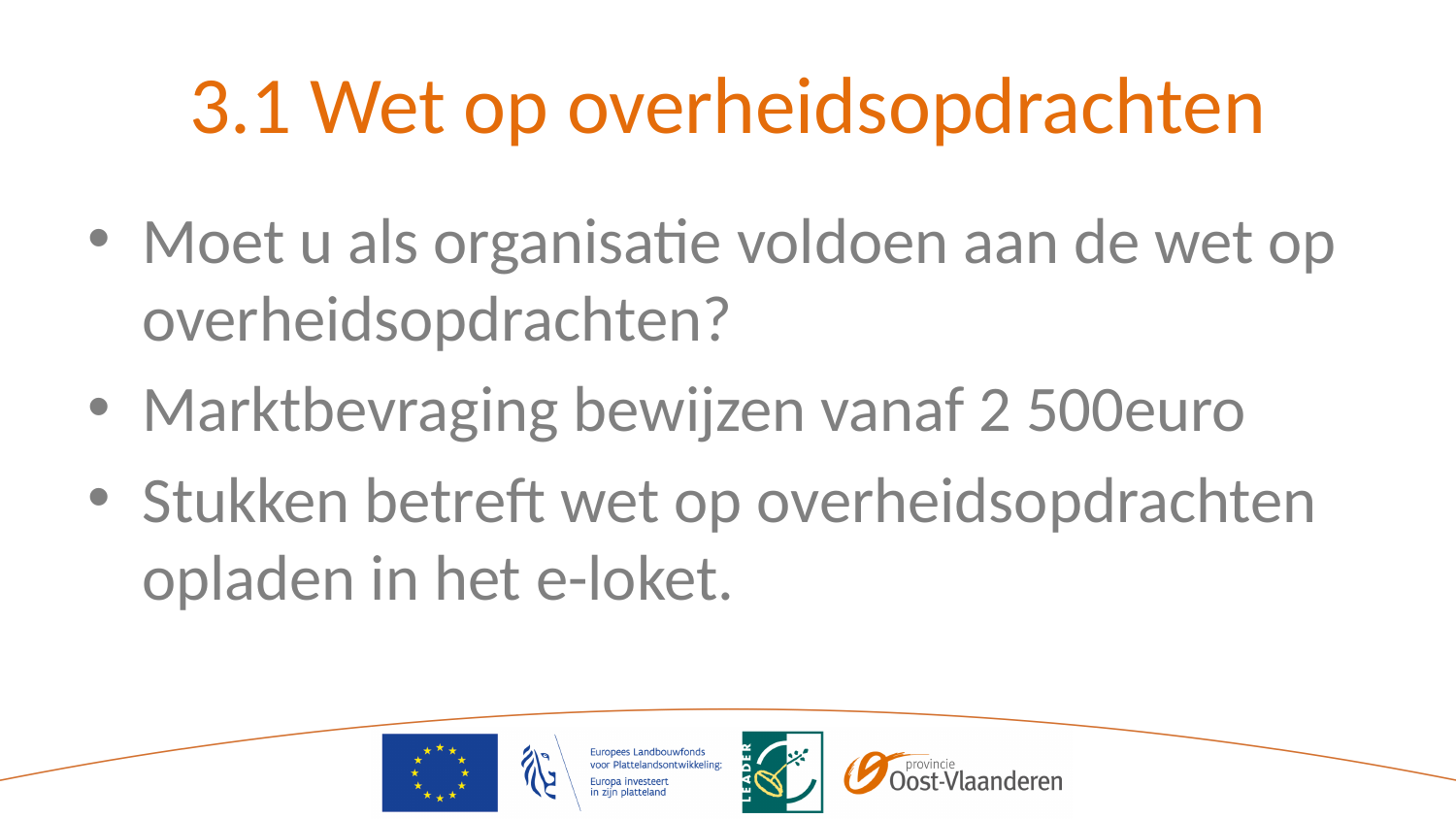

# 3.1 Wet op overheidsopdrachten
Moet u als organisatie voldoen aan de wet op overheidsopdrachten?
Marktbevraging bewijzen vanaf 2 500euro
Stukken betreft wet op overheidsopdrachten opladen in het e-loket.